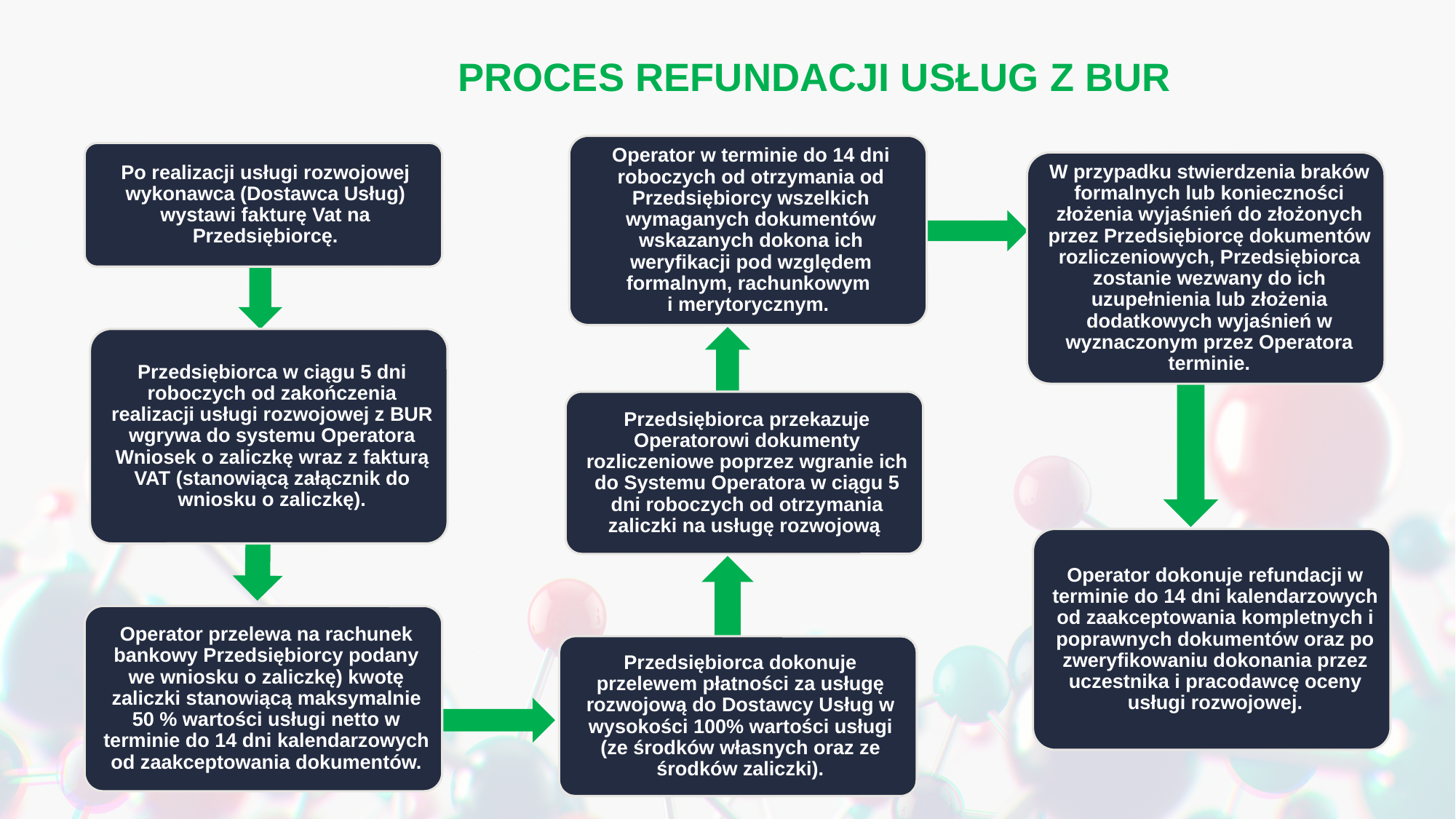

Po realizacji usługi rozwojowej wykonawca (Dostawca Usług) wystawi fakturę Vat na Przedsiębiorcę.
Przedsiębiorca w ciągu 5 dni roboczych od zakończenia realizacji usługi rozwojowej z BUR wgrywa do systemu Operatora Wniosek o zaliczkę wraz z fakturą VAT (stanowiącą załącznik do wniosku o zaliczkę).
Operator przelewa na rachunek bankowy Przedsiębiorcy podany we wniosku o zaliczkę) kwotę zaliczki stanowiącą maksymalnie 50 % wartości usługi netto w terminie do 14 dni kalendarzowych od zaakceptowania dokumentów.
Przedsiębiorca dokonuje przelewem płatności za usługę rozwojową do Dostawcy Usług w wysokości 100% wartości usługi (ze środków własnych oraz ze środków zaliczki).
Przedsiębiorca przekazuje Operatorowi dokumenty rozliczeniowe poprzez wgranie ich do Systemu Operatora w ciągu 5 dni roboczych od otrzymania zaliczki na usługę rozwojową
Operator w terminie do 14 dni roboczych od otrzymania od Przedsiębiorcy wszelkich wymaganych dokumentów wskazanych dokona ich weryfikacji pod względem formalnym, rachunkowym
i merytorycznym.
W przypadku stwierdzenia braków formalnych lub konieczności złożenia wyjaśnień do złożonych przez Przedsiębiorcę dokumentów rozliczeniowych, Przedsiębiorca zostanie wezwany do ich uzupełnienia lub złożenia dodatkowych wyjaśnień w wyznaczonym przez Operatora terminie.
Operator dokonuje refundacji w terminie do 14 dni kalendarzowych od zaakceptowania kompletnych i poprawnych dokumentów oraz po zweryfikowaniu dokonania przez uczestnika i pracodawcę oceny usługi rozwojowej.
PROCES REFUNDACJI USŁUG Z BUR